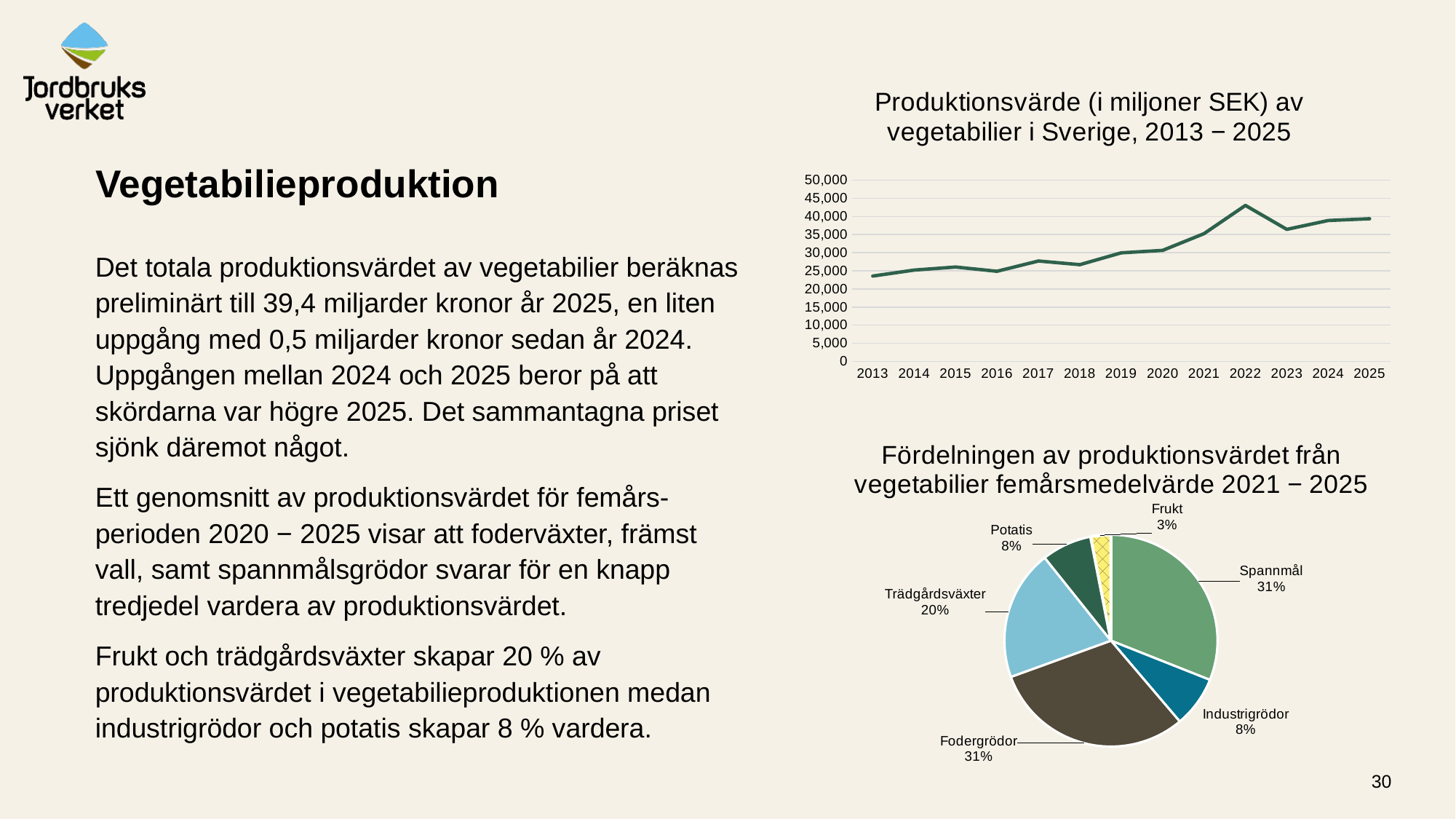

### Chart: Produktionsvärde (i miljoner SEK) av vegetabilier i Sverige, 2013 − 2025

| Category | Crop output |
|---|---|
| 2013 | 23548.32 |
| 2014 | 25194.26 |
| 2015 | 26031.83 |
| 2016 | 24858.86 |
| 2017 | 27692.3 |
| 2018 | 26693.28 |
| 2019 | 29951.97 |
| 2020 | 30627.68 |
| 2021 | 35236.95 |
| 2022 | 43040.56 |
| 2023 | 36434.61 |
| 2024 | 38877.69 |
| 2025 | 39365.9 |
# Vegetabilieproduktion
Det totala produktionsvärdet av vegetabilier beräknas preliminärt till 39,4 miljarder kronor år 2025, en liten uppgång med 0,5 miljarder kronor sedan år 2024. Uppgången mellan 2024 och 2025 beror på att skördarna var högre 2025. Det sammantagna priset sjönk däremot något.
Ett genomsnitt av produktionsvärdet för femårs-perioden 2020 − 2025 visar att foderväxter, främst vall, samt spannmålsgrödor svarar för en knapp tredjedel vardera av produktionsvärdet.
Frukt och trädgårdsväxter skapar 20 % av produktionsvärdet i vegetabilieproduktionen medan industrigrödor och potatis skapar 8 % vardera.

### Chart: Fördelningen av produktionsvärdet från vegetabilier femårsmedelvärde 2021 − 2025

| Category | Fem-årsmedelvärde |
|---|---|
| Spannmål | 11468.05 |
| Industrigrödor | 2875.538 |
| Fodergrödor | 11307.904 |
| Trädgårdsväxter | 7345.046 |
| Potatis | 2815.022 |
| Frukt | 1132.592 |
30